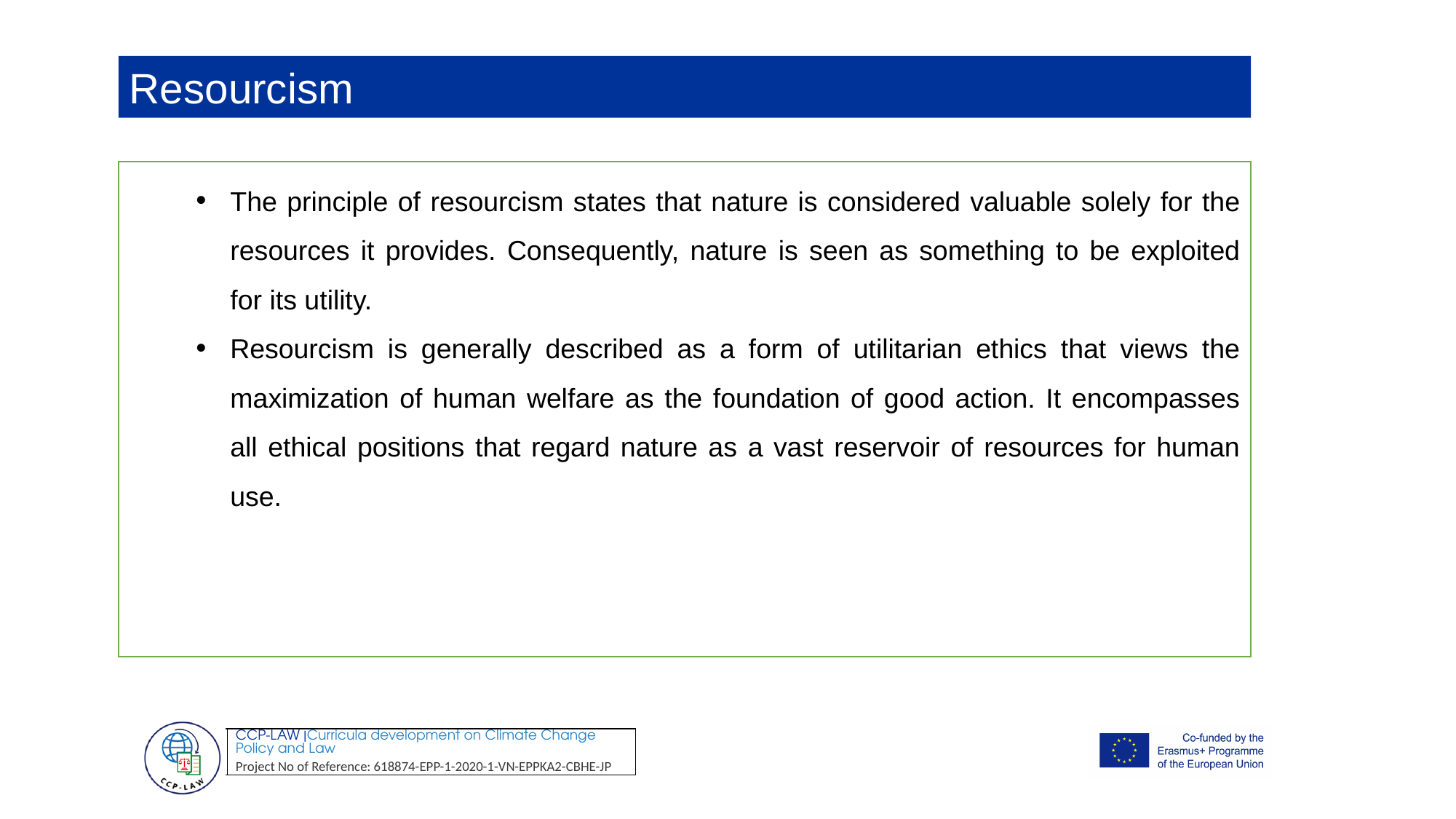

Resourcism
The principle of resourcism states that nature is considered valuable solely for the resources it provides. Consequently, nature is seen as something to be exploited for its utility.
Resourcism is generally described as a form of utilitarian ethics that views the maximization of human welfare as the foundation of good action. It encompasses all ethical positions that regard nature as a vast reservoir of resources for human use.